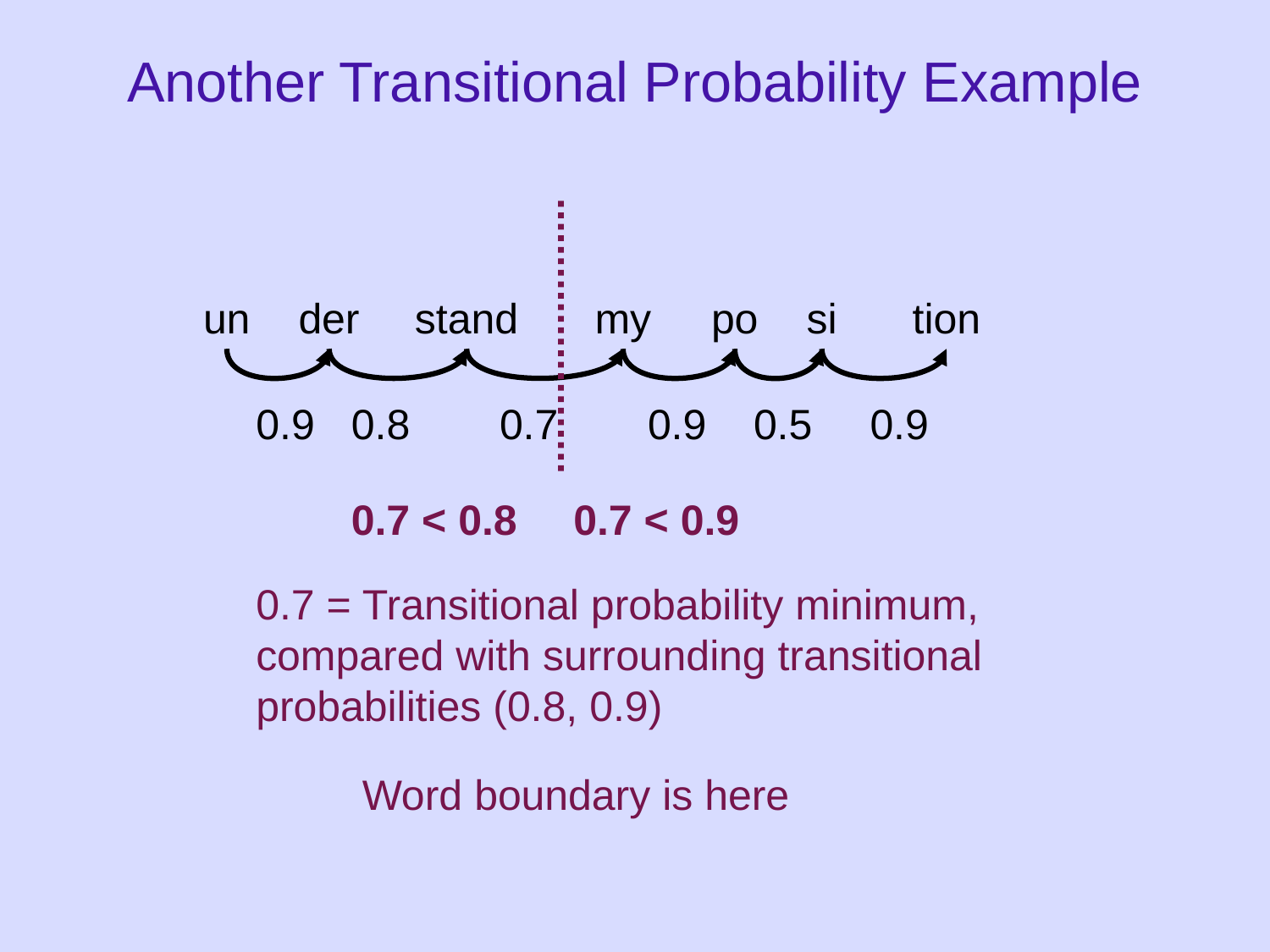

Another Transitional Probability Example

un
der
stand
my
po
si
tion
0.9
0.8
0.7
0.9
0.5
0.9
0.7 < 0.8
0.7 < 0.9
0.7 = Transitional probability minimum, compared with surrounding transitional probabilities (0.8, 0.9)
Word boundary is here